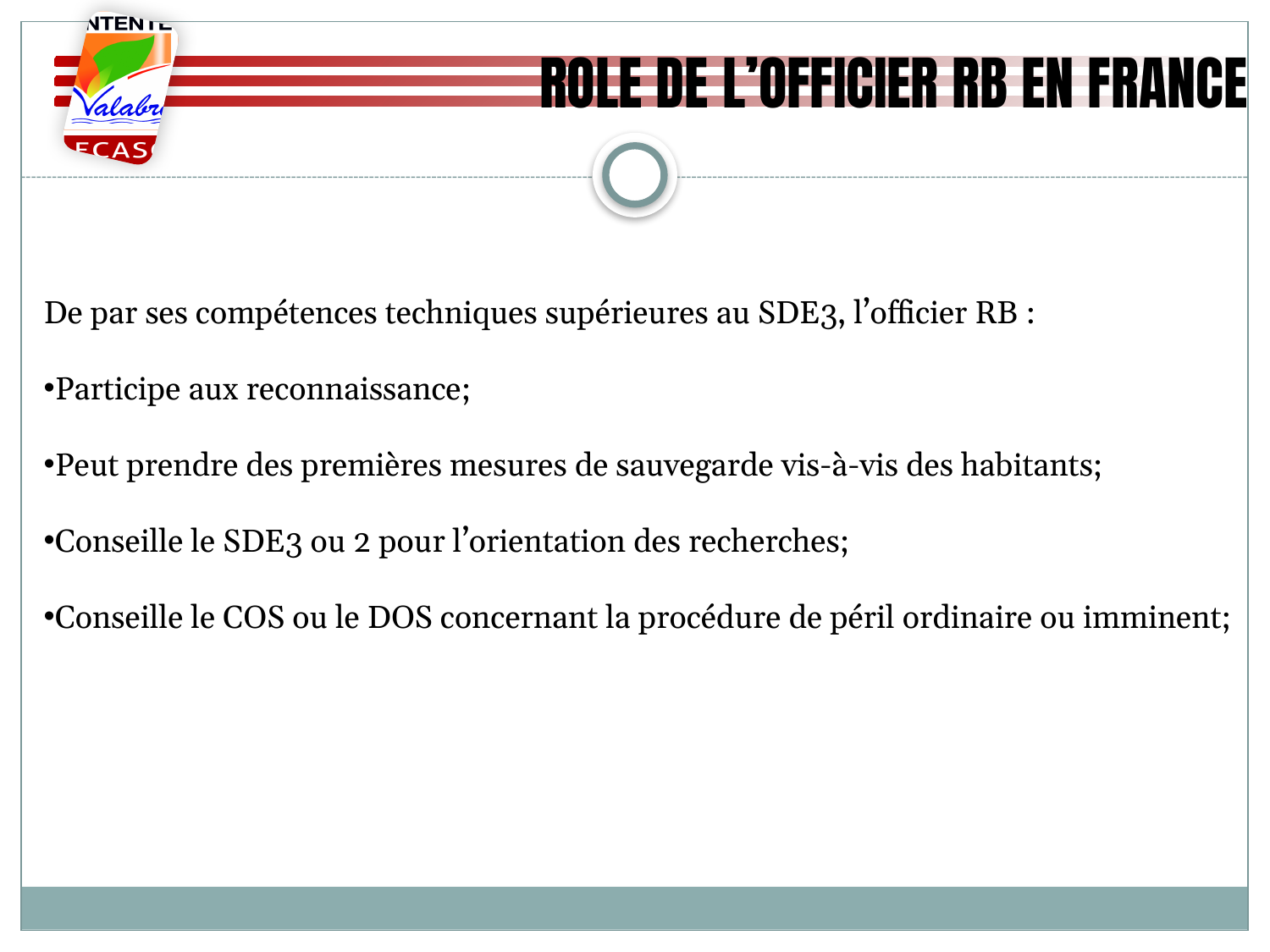

# ROLE DE L’OFFICIER RB EN FRANCE
De par ses compétences techniques supérieures au SDE3, l’officier RB :

Participe aux reconnaissance;

Peut prendre des premières mesures de sauvegarde vis-à-vis des habitants;

Conseille le SDE3 ou 2 pour l’orientation des recherches;

Conseille le COS ou le DOS concernant la procédure de péril ordinaire ou imminent;